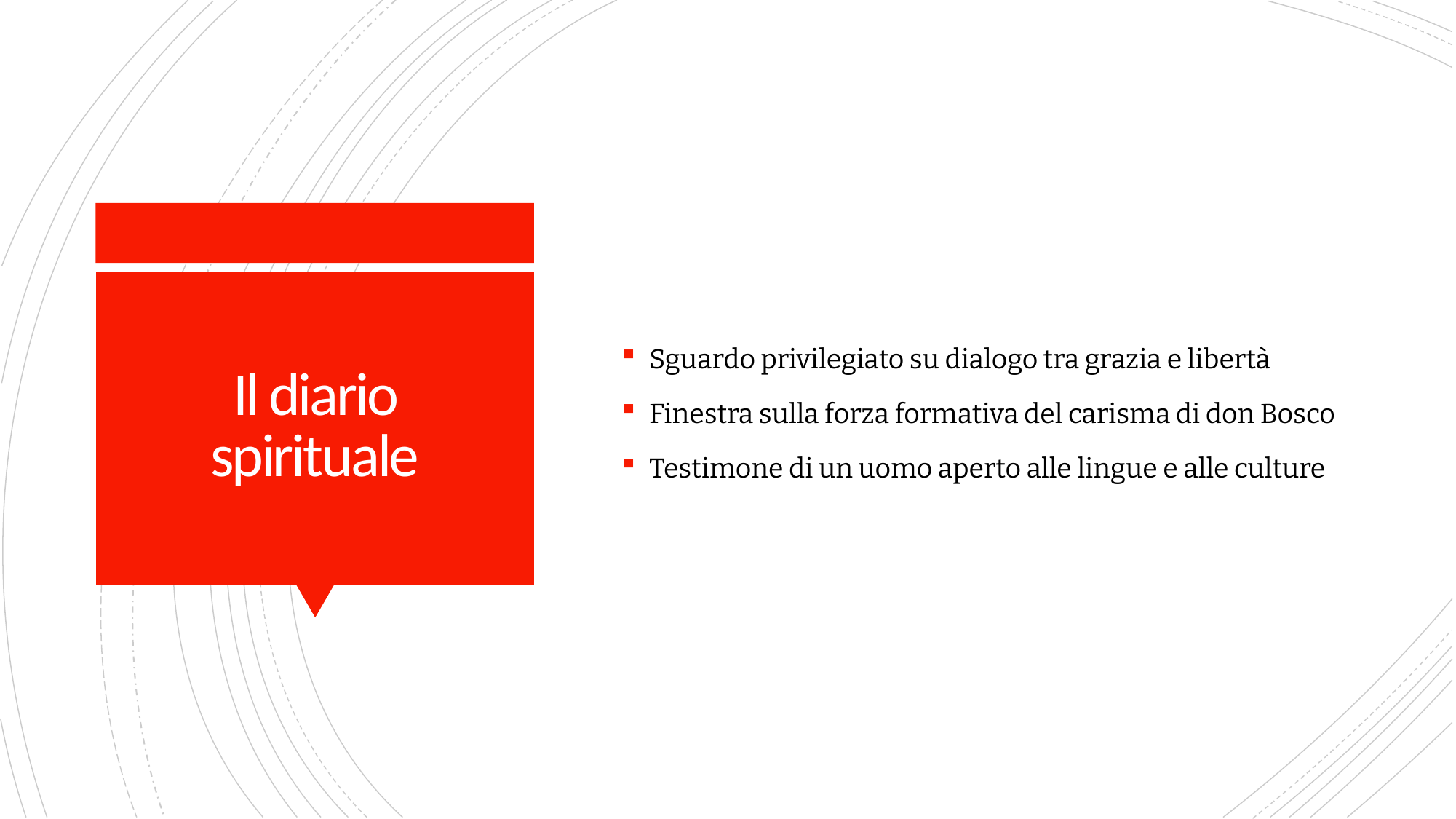

Sguardo privilegiato su dialogo tra grazia e libertà
Finestra sulla forza formativa del carisma di don Bosco
Testimone di un uomo aperto alle lingue e alle culture
# Il diario spirituale